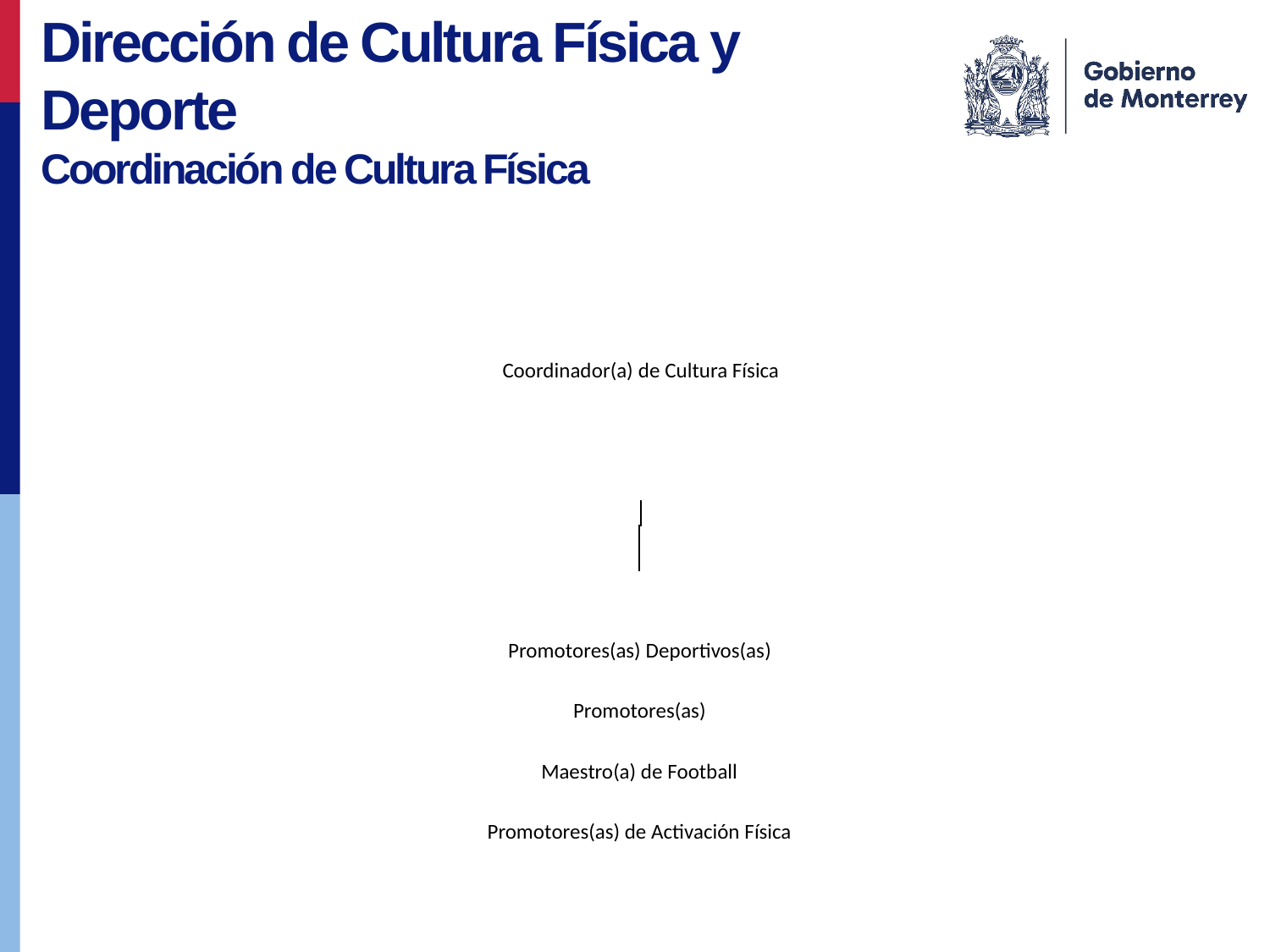

Dirección de Cultura Física y Deporte
Coordinación de Cultura Física
Coordinador(a) de Cultura Física
Promotores(as) Deportivos(as)

Promotores(as)

Maestro(a) de Football

Promotores(as) de Activación Física